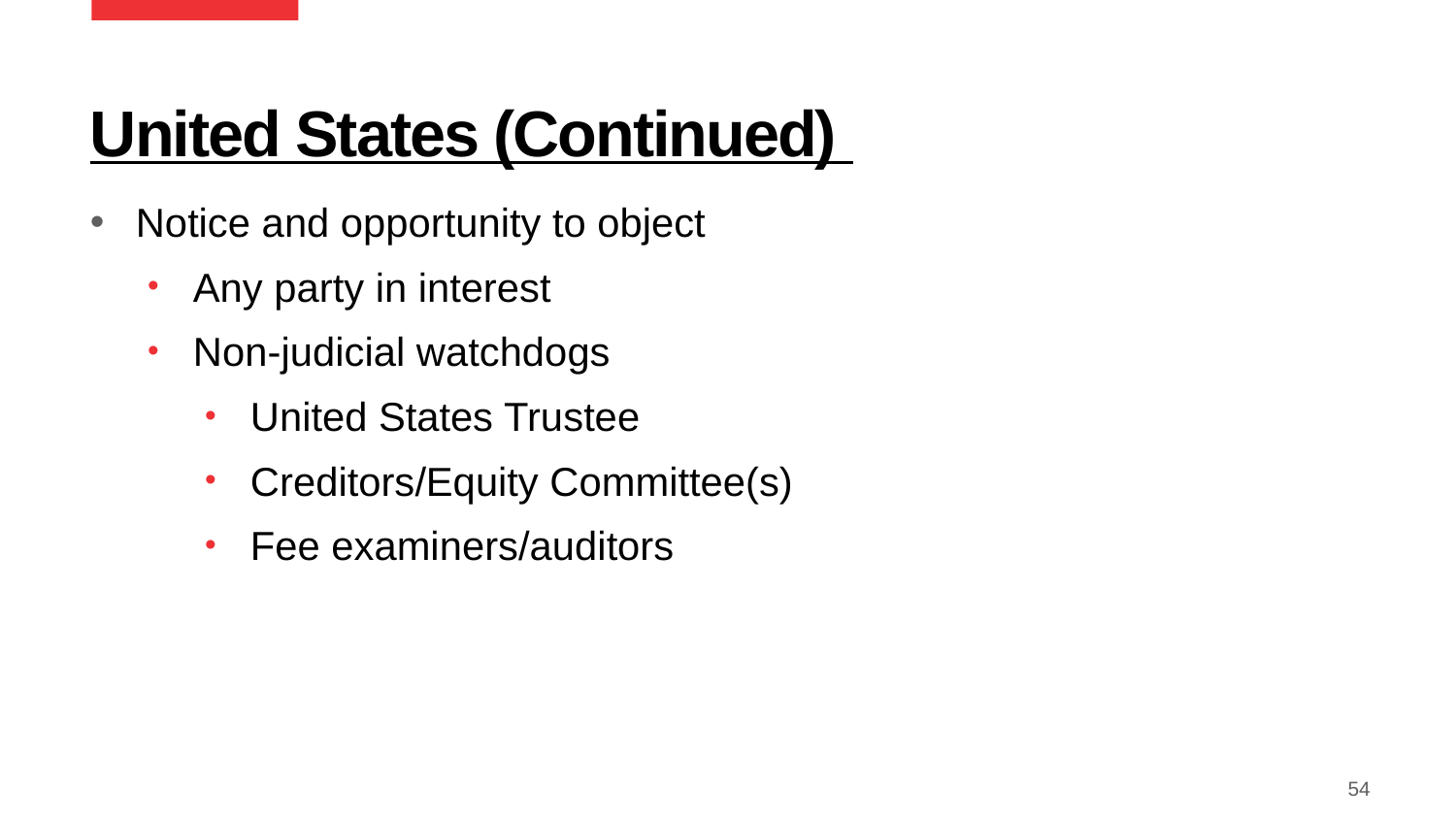

# United States (Continued)
Notice and opportunity to object
Any party in interest
Non-judicial watchdogs
United States Trustee
Creditors/Equity Committee(s)
Fee examiners/auditors

54